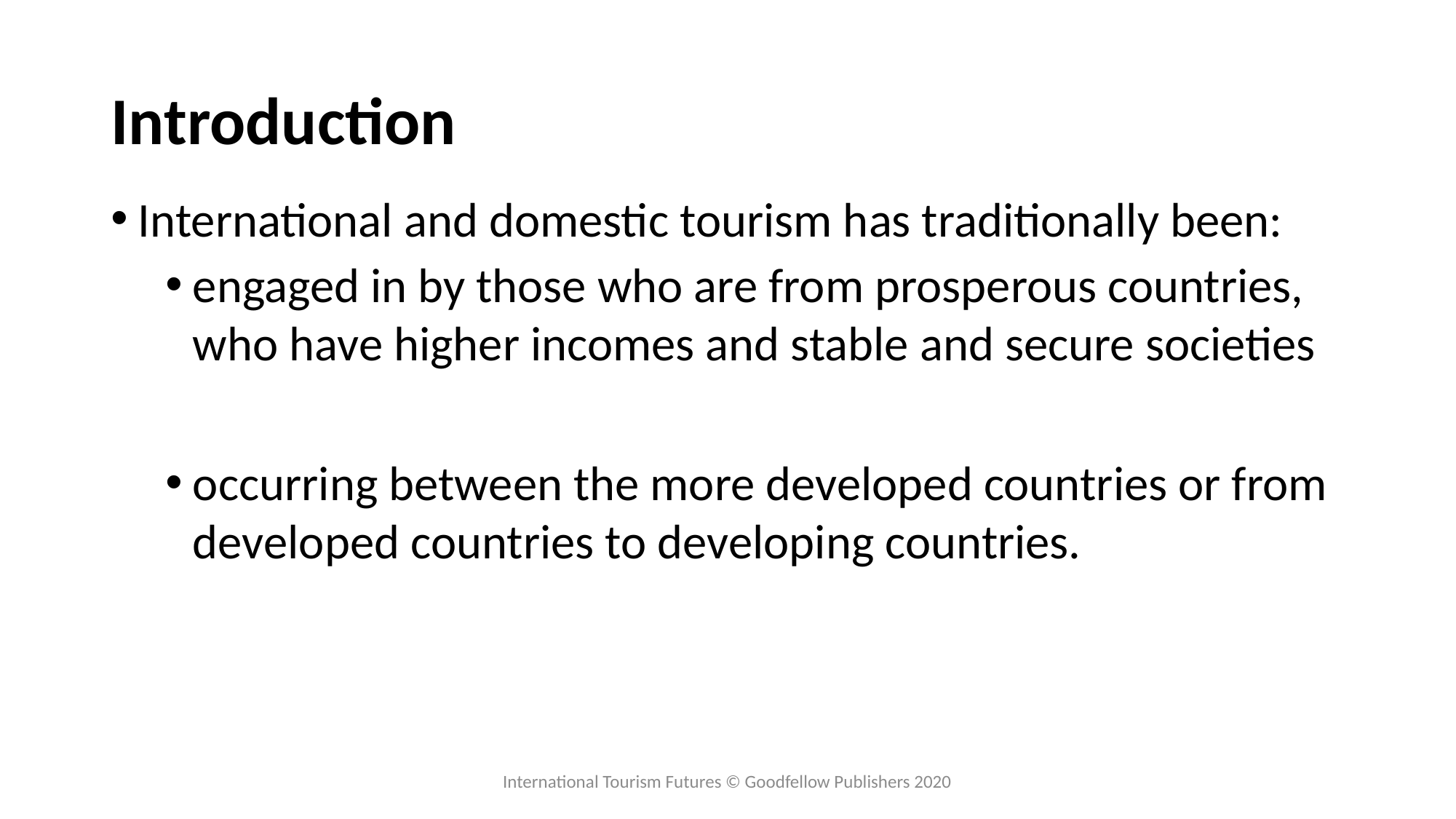

# Introduction
International and domestic tourism has traditionally been:
engaged in by those who are from prosperous countries, who have higher incomes and stable and secure societies

occurring between the more developed countries or from developed countries to developing countries.

International Tourism Futures © Goodfellow Publishers 2020